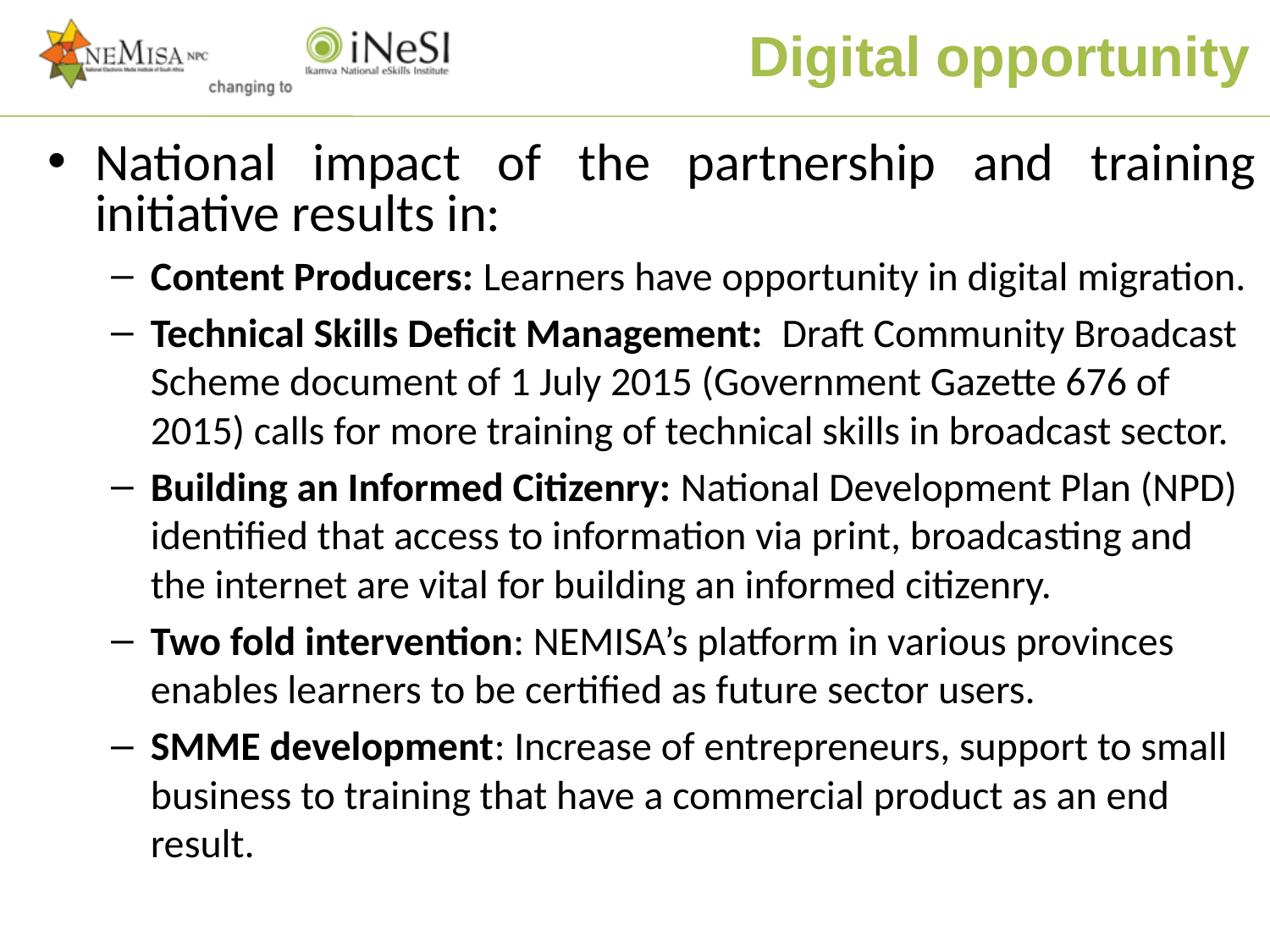

Digital opportunity

National impact of the partnership and training initiative results in:
Content Producers: Learners have opportunity in digital migration.
Technical Skills Deficit Management:  Draft Community Broadcast Scheme document of 1 July 2015 (Government Gazette 676 of 2015) calls for more training of technical skills in broadcast sector.
Building an Informed Citizenry: National Development Plan (NPD) identified that access to information via print, broadcasting and the internet are vital for building an informed citizenry.
Two fold intervention: NEMISA’s platform in various provinces enables learners to be certified as future sector users.
SMME development: Increase of entrepreneurs, support to small business to training that have a commercial product as an end result.